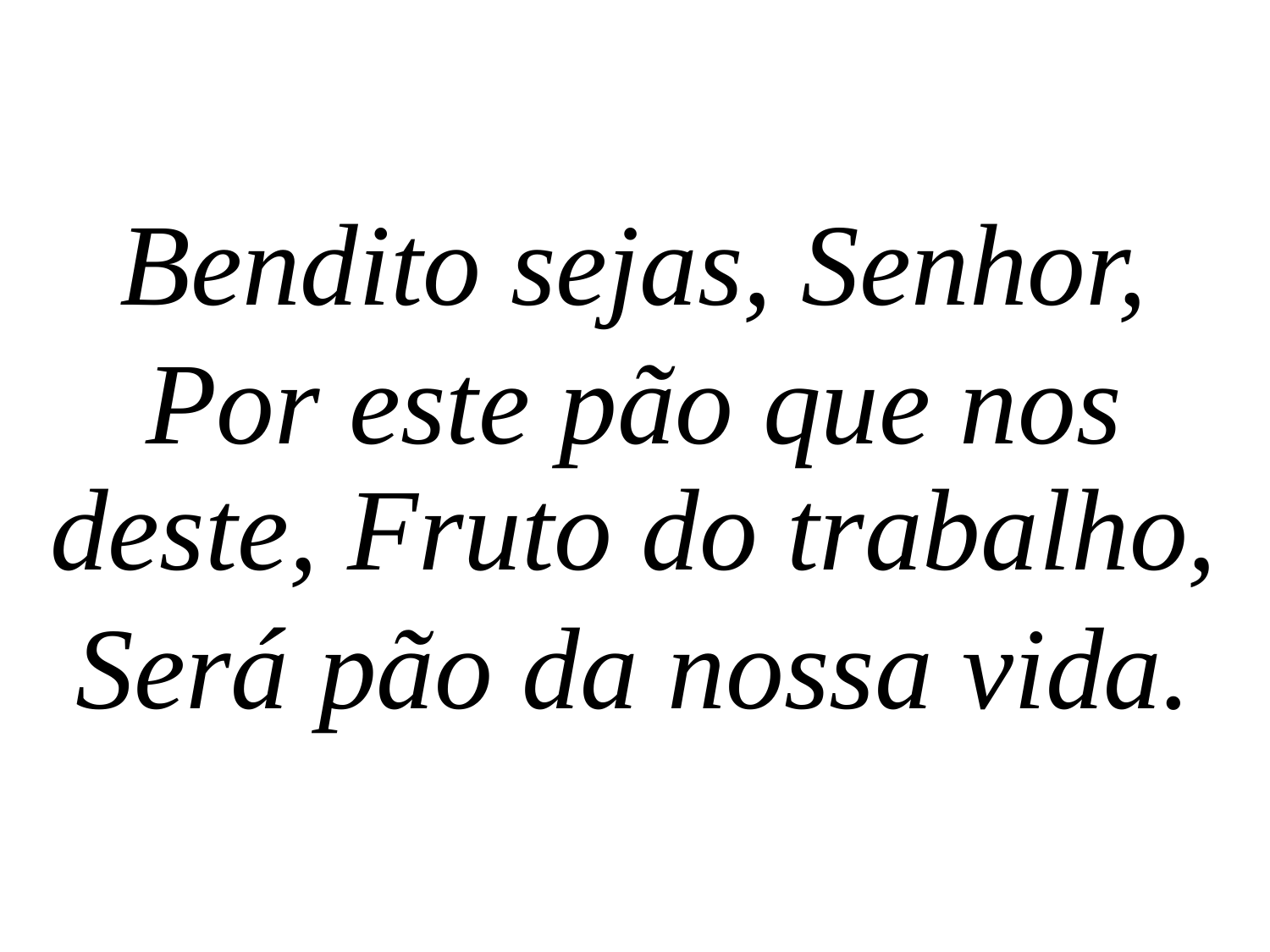

Bendito sejas, Senhor,
Por este pão que nos deste, Fruto do trabalho,
Será pão da nossa vida.